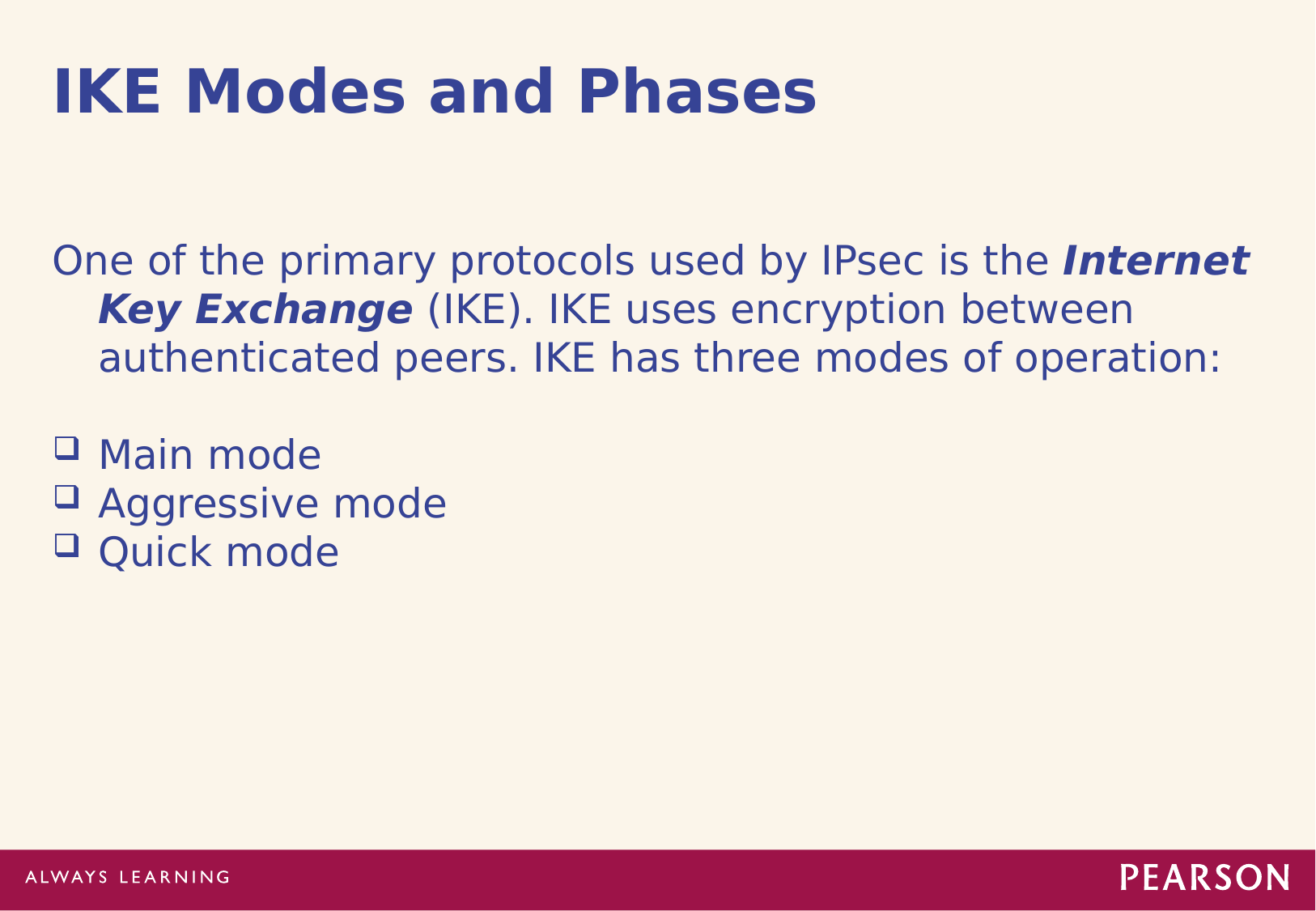

# IKE Modes and Phases
One of the primary protocols used by IPsec is the Internet Key Exchange (IKE). IKE uses encryption between authenticated peers. IKE has three modes of operation:

Main mode
Aggressive mode
Quick mode